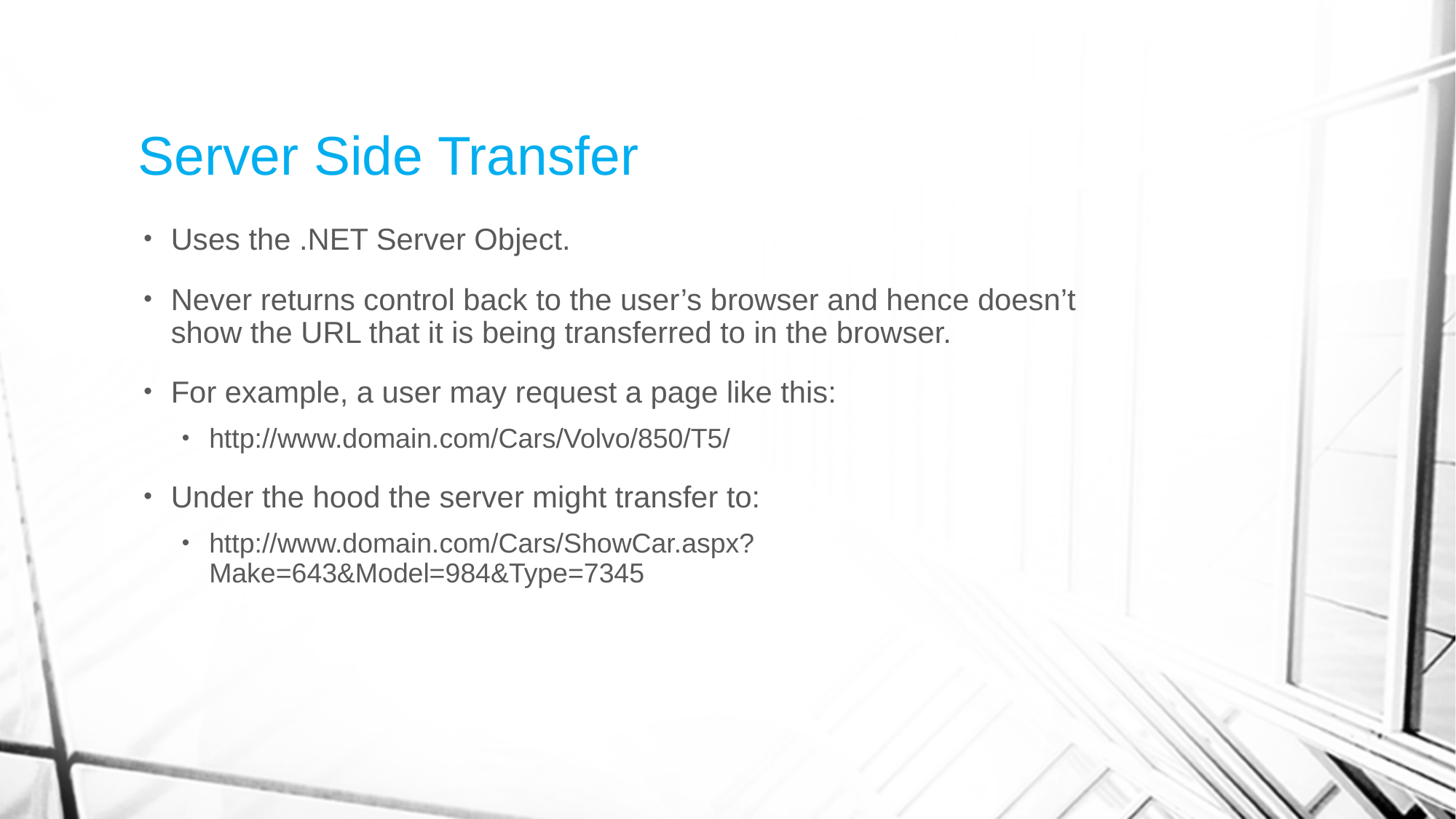

# Server Side Transfer
Uses the .NET Server Object.
Never returns control back to the user’s browser and hence doesn’t show the URL that it is being transferred to in the browser.
For example, a user may request a page like this:
http://www.domain.com/Cars/Volvo/850/T5/
Under the hood the server might transfer to:
http://www.domain.com/Cars/ShowCar.aspx?Make=643&Model=984&Type=7345